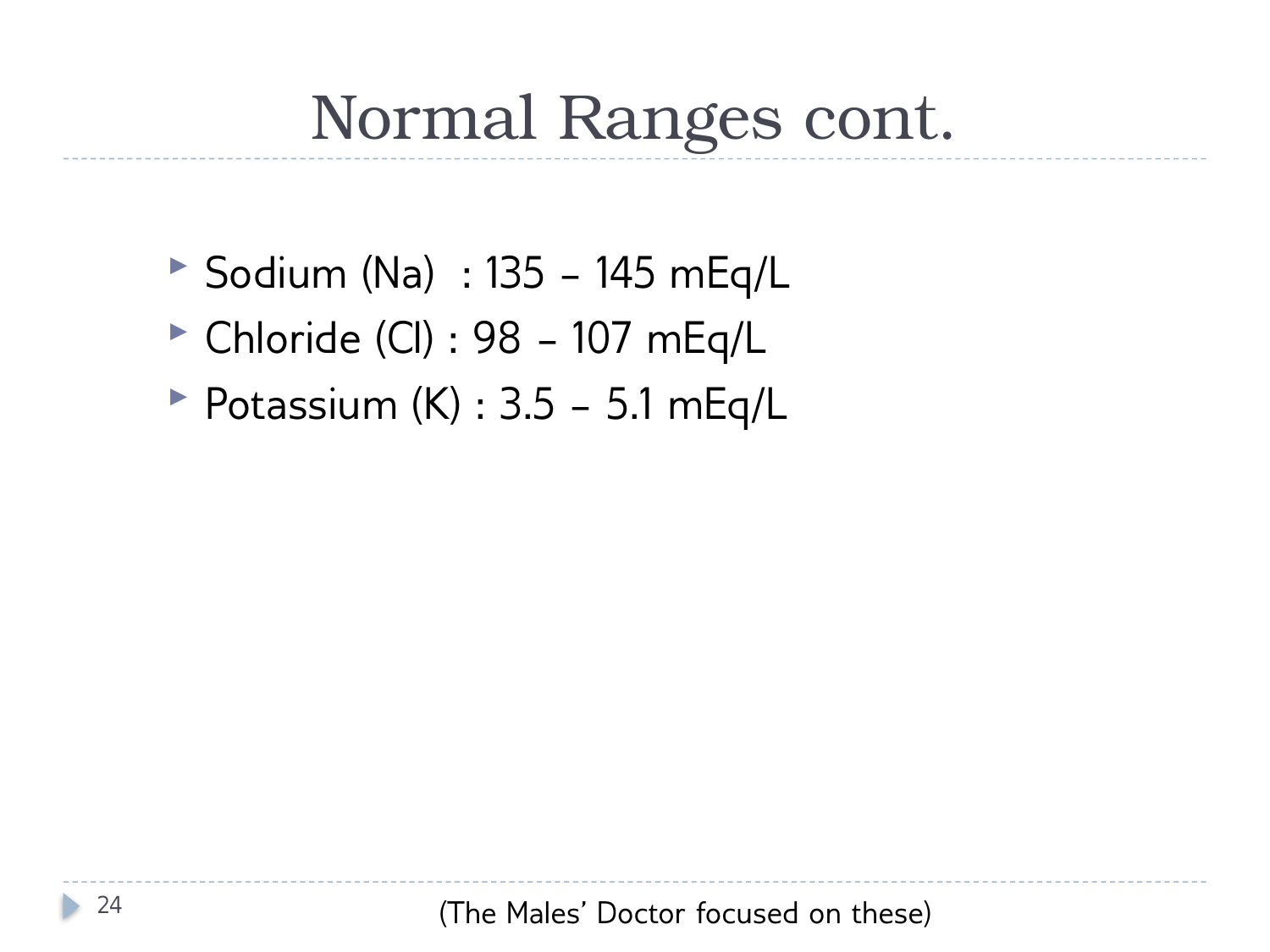

# Normal Ranges cont.
Sodium (Na)  : 135 – 145 mEq/L
Chloride (Cl) : 98 – 107 mEq/L
Potassium (K) : 3.5 – 5.1 mEq/L

24
(The Males’ Doctor focused on these)